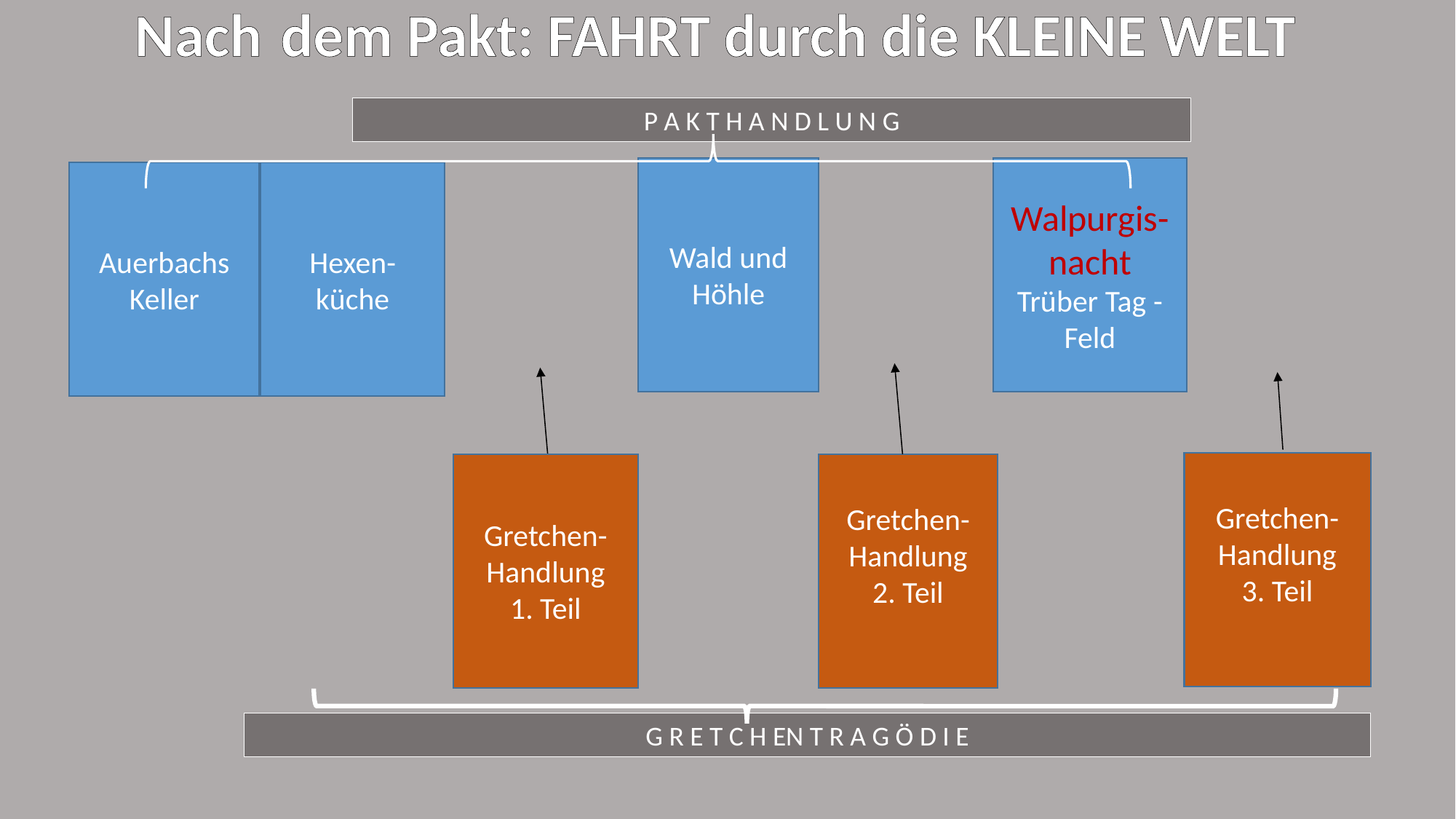

Nach dem Pakt: FAHRT durch die KLEINE WELT
P A K T H A N D L U N G
Wald und
Höhle
Walpurgis-nacht
Trüber Tag -
Feld
Auerbachs
Keller
Hexen-
küche

Gretchen-
Handlung
3. Teil

Gretchen-
Handlung
2. Teil

Gretchen-
Handlung
1. Teil
G R E T C H EN T R A G Ö D I E